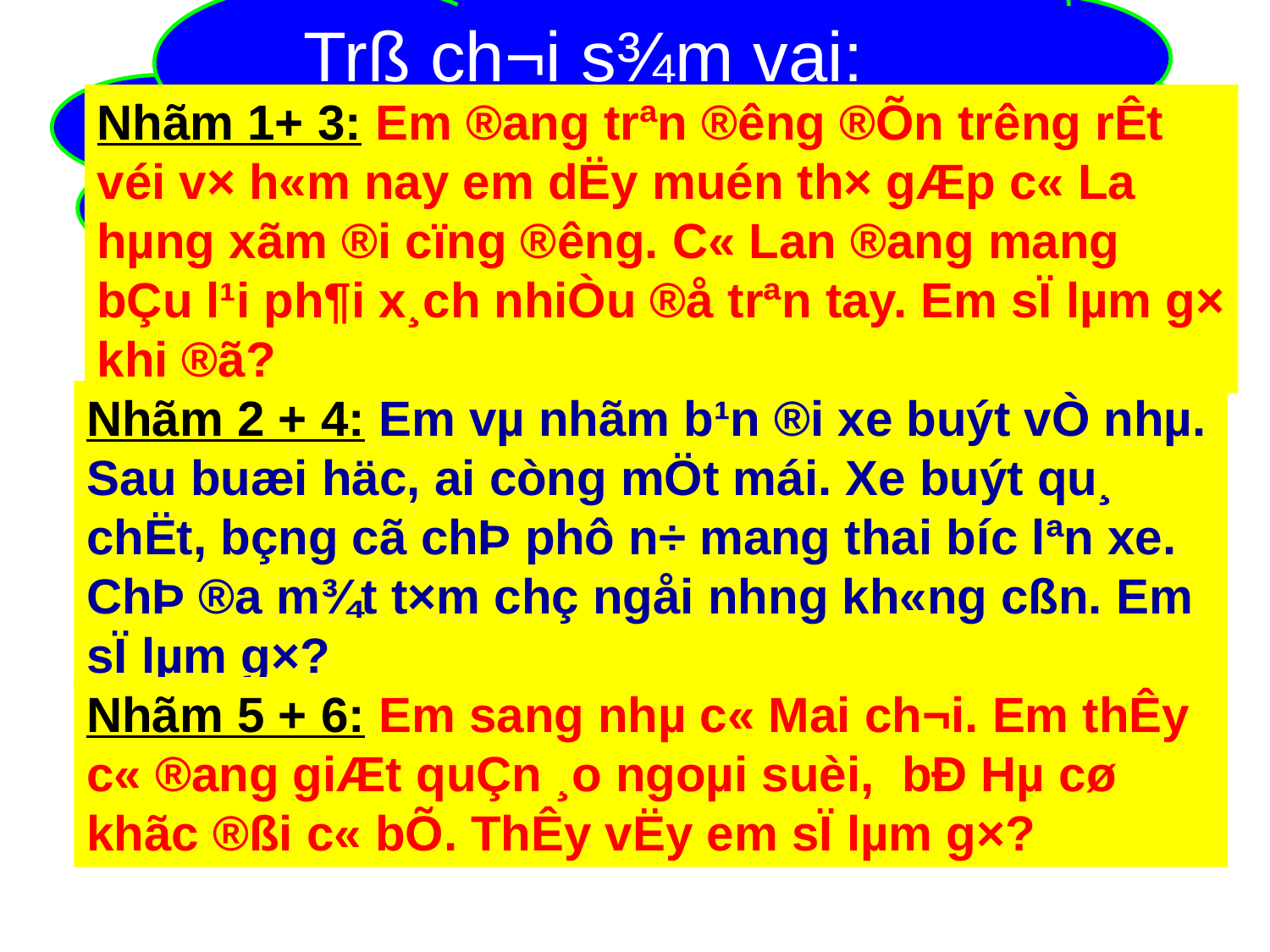

Trß ch¬i s¾m vai:
Chñ ®Ò “ Cã ý thøc gióp ®ì phô n÷ cã thai.”
Nhãm 1+ 3: Em ®ang trªn ®­êng ®Õn tr­êng rÊt véi v× h«m nay em dËy muén th× gÆp c« La hµng xãm ®i cïng ®­êng. C« Lan ®ang mang bÇu l¹i ph¶i x¸ch nhiÒu ®å trªn tay. Em sÏ lµm g× khi ®ã?
Nhãm 2 + 4: Em vµ nhãm b¹n ®i xe buýt vÒ nhµ. Sau buæi häc, ai còng mÖt mái. Xe buýt qu¸ chËt, bçng cã chÞ phô n÷ mang thai b­íc lªn xe. ChÞ ®­a m¾t t×m chç ngåi nh­ng kh«ng cßn. Em sÏ lµm g×?
Nhãm 5 + 6: Em sang nhµ c« Mai ch¬i. Em thÊy c« ®ang giÆt quÇn ¸o ngoµi suèi,  bÐ Hµ cø khãc ®ßi c« bÕ. ThÊy vËy em sÏ lµm g×?